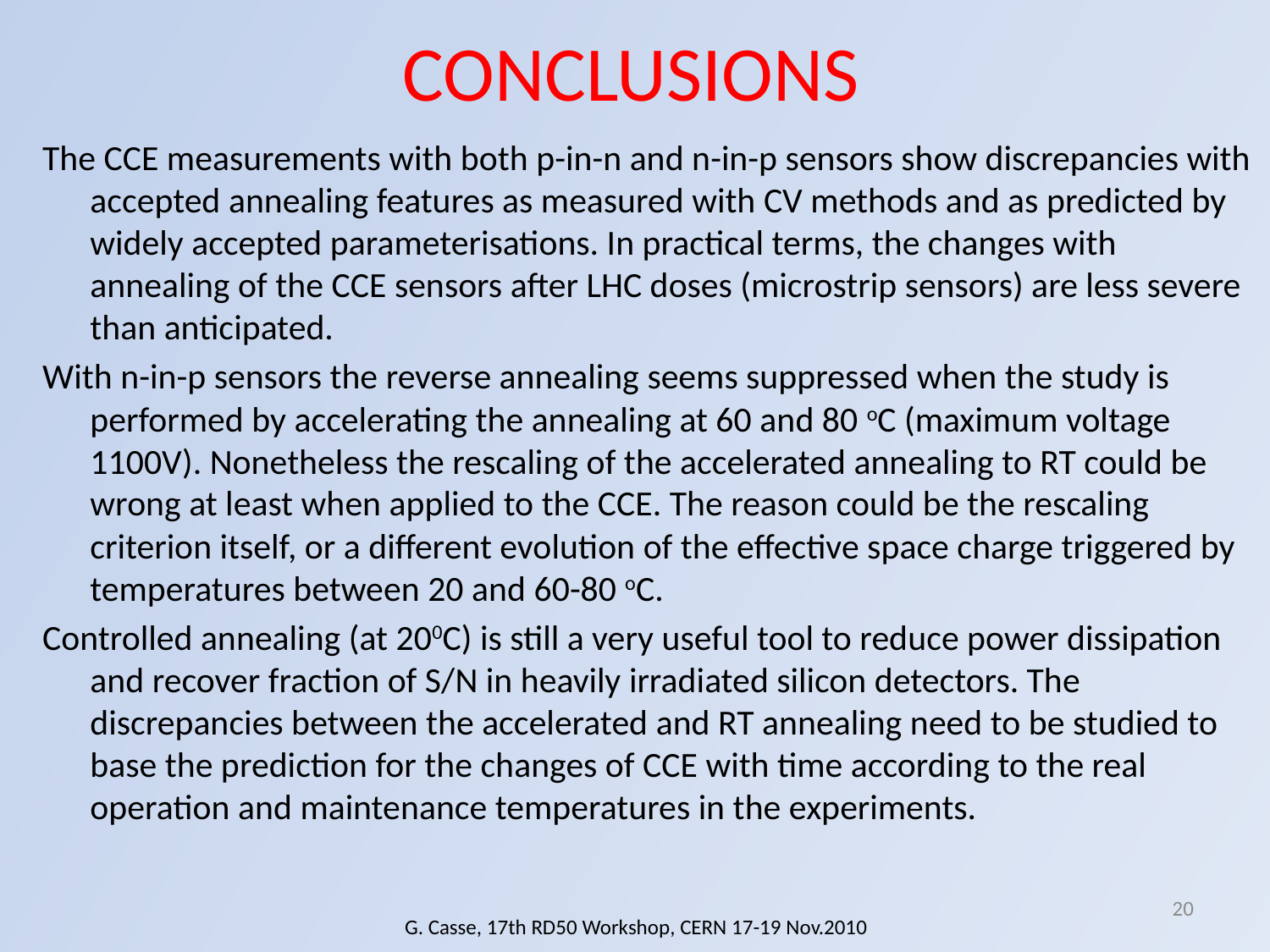

# CONCLUSIONS
The CCE measurements with both p-in-n and n-in-p sensors show discrepancies with accepted annealing features as measured with CV methods and as predicted by widely accepted parameterisations. In practical terms, the changes with annealing of the CCE sensors after LHC doses (microstrip sensors) are less severe than anticipated.
With n-in-p sensors the reverse annealing seems suppressed when the study is performed by accelerating the annealing at 60 and 80 oC (maximum voltage 1100V). Nonetheless the rescaling of the accelerated annealing to RT could be wrong at least when applied to the CCE. The reason could be the rescaling criterion itself, or a different evolution of the effective space charge triggered by temperatures between 20 and 60-80 oC.
Controlled annealing (at 200C) is still a very useful tool to reduce power dissipation and recover fraction of S/N in heavily irradiated silicon detectors. The discrepancies between the accelerated and RT annealing need to be studied to base the prediction for the changes of CCE with time according to the real operation and maintenance temperatures in the experiments.
20
G. Casse, 17th RD50 Workshop, CERN 17-19 Nov.2010